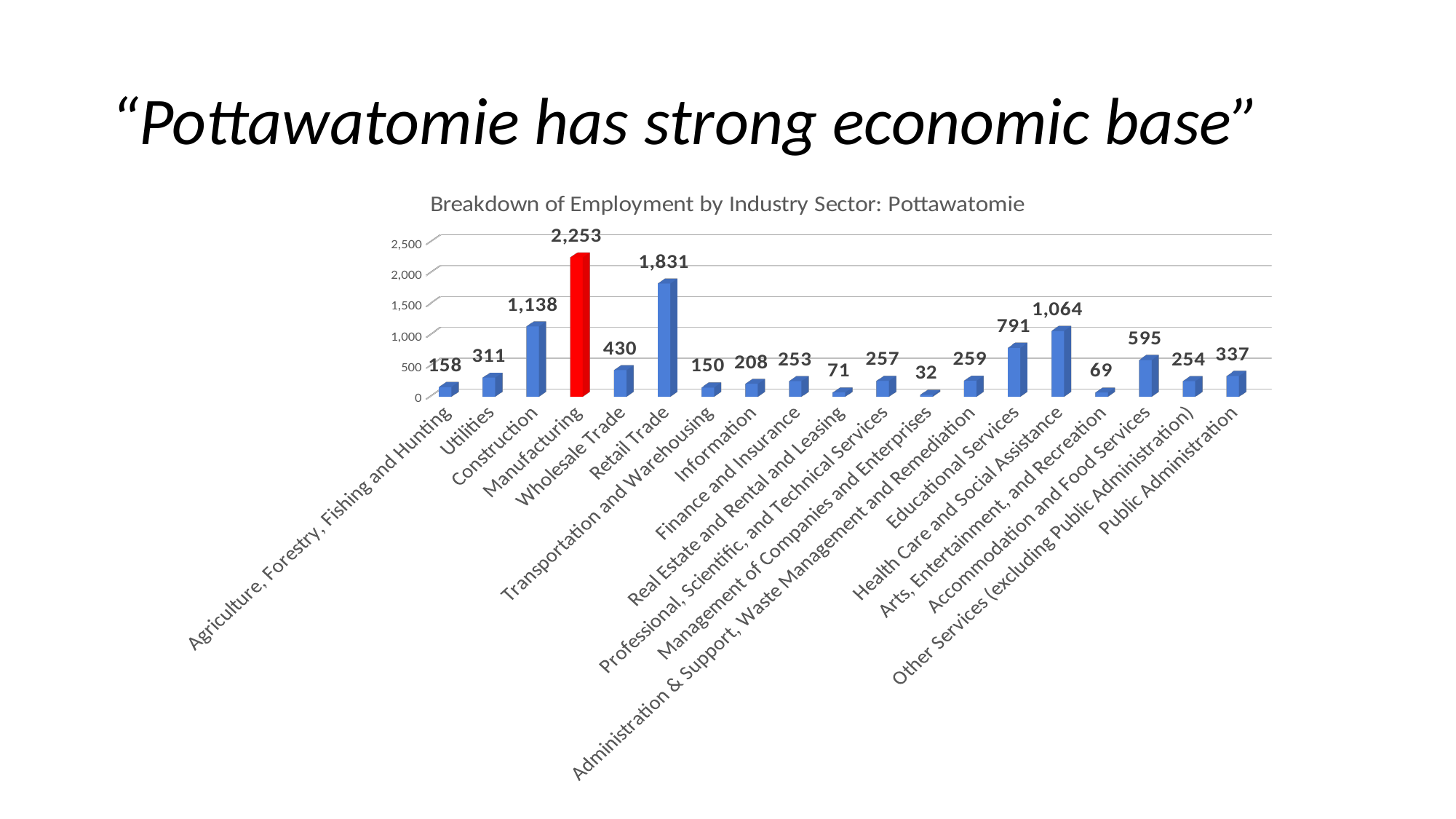

# “Pottawatomie has strong economic base”

[unsupported chart]